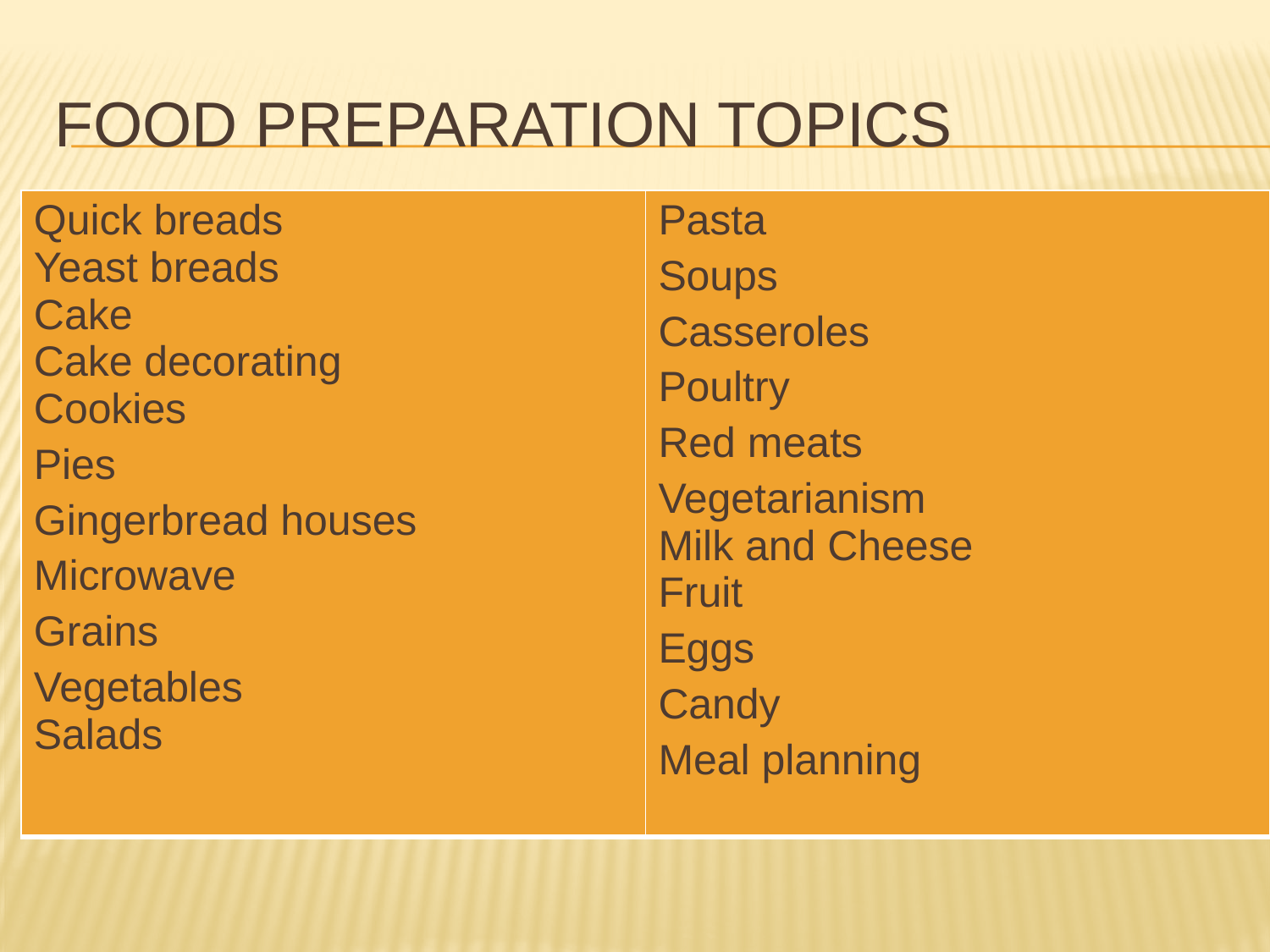

# Food Preparation Topics
| Quick breads Yeast breads Cake Cake decorating Cookies Pies Gingerbread houses Microwave Grains Vegetables Salads | Pasta Soups Casseroles Poultry Red meats Vegetarianism Milk and Cheese Fruit Eggs Candy Meal planning |
| --- | --- |